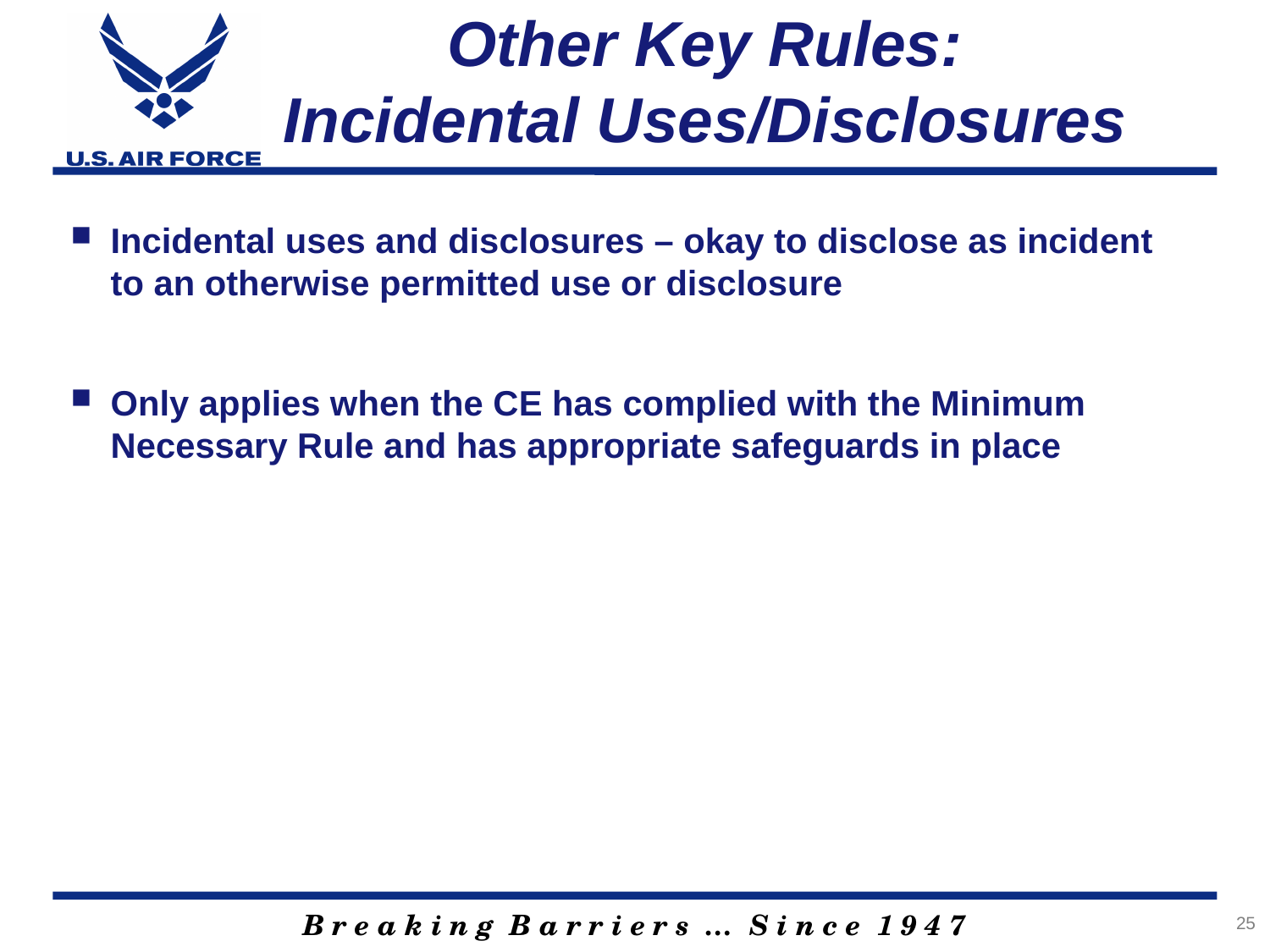

# Other Key Rules: Incidental Uses/Disclosures
Incidental uses and disclosures – okay to disclose as incident to an otherwise permitted use or disclosure

Only applies when the CE has complied with the Minimum Necessary Rule and has appropriate safeguards in place
25